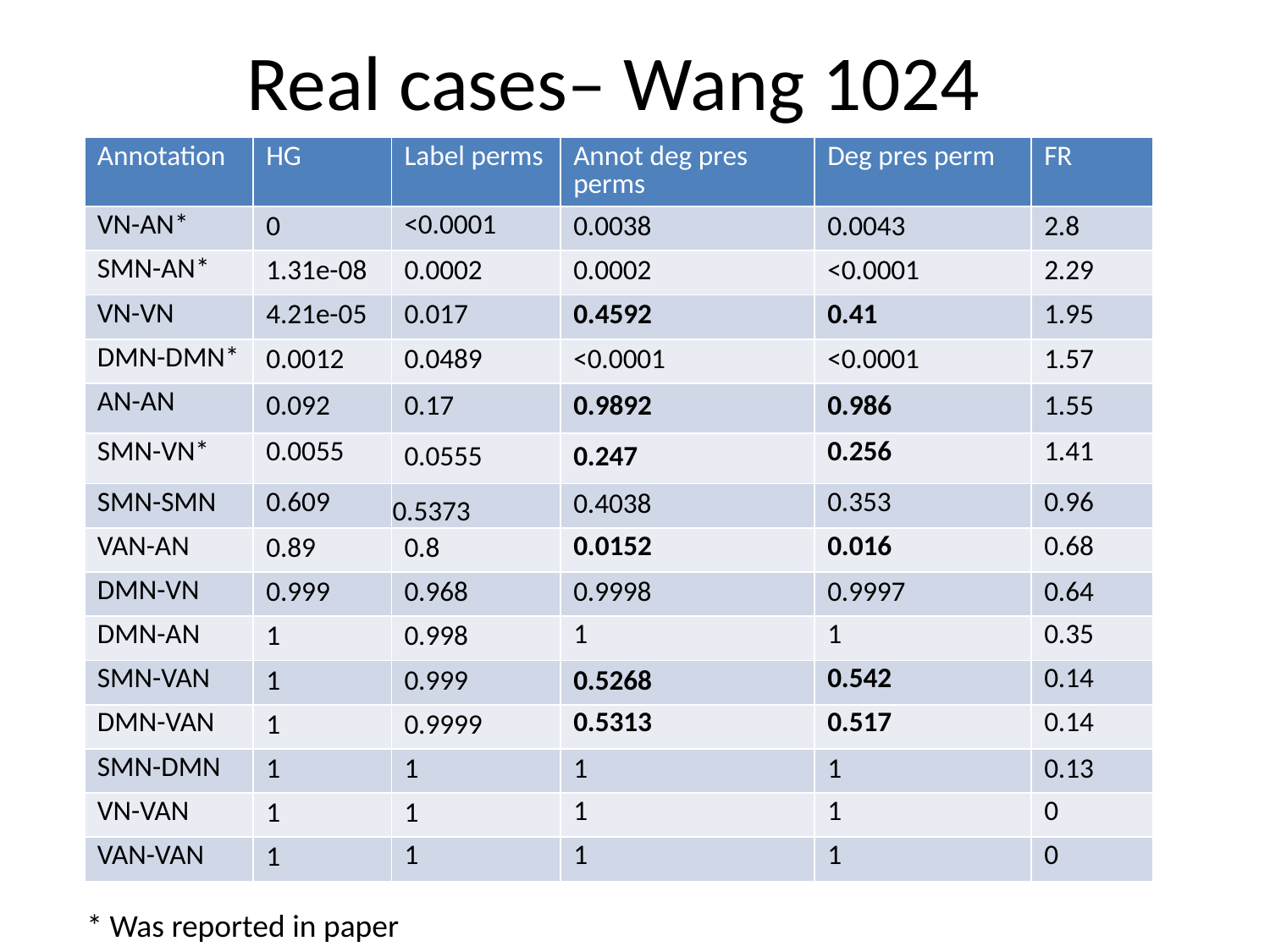

# Real cases– Wang 1024
| Annotation | HG | Label perms | Annot deg pres perms | Deg pres perm | FR |
| --- | --- | --- | --- | --- | --- |
| VN-AN\* | 0 | <0.0001 | 0.0038 | 0.0043 | 2.8 |
| SMN-AN\* | 1.31e-08 | 0.0002 | 0.0002 | <0.0001 | 2.29 |
| VN-VN | 4.21e-05 | 0.017 | 0.4592 | 0.41 | 1.95 |
| DMN-DMN\* | 0.0012 | 0.0489 | <0.0001 | <0.0001 | 1.57 |
| AN-AN | 0.092 | 0.17 | 0.9892 | 0.986 | 1.55 |
| SMN-VN\* | 0.0055 | 0.0555 | 0.247 | 0.256 | 1.41 |
| SMN-SMN | 0.609 | 0.5373 | 0.4038 | 0.353 | 0.96 |
| VAN-AN | 0.89 | 0.8 | 0.0152 | 0.016 | 0.68 |
| DMN-VN | 0.999 | 0.968 | 0.9998 | 0.9997 | 0.64 |
| DMN-AN | 1 | 0.998 | 1 | 1 | 0.35 |
| SMN-VAN | 1 | 0.999 | 0.5268 | 0.542 | 0.14 |
| DMN-VAN | 1 | 0.9999 | 0.5313 | 0.517 | 0.14 |
| SMN-DMN | 1 | 1 | 1 | 1 | 0.13 |
| VN-VAN | 1 | 1 | 1 | 1 | 0 |
| VAN-VAN | 1 | 1 | 1 | 1 | 0 |
* Was reported in paper